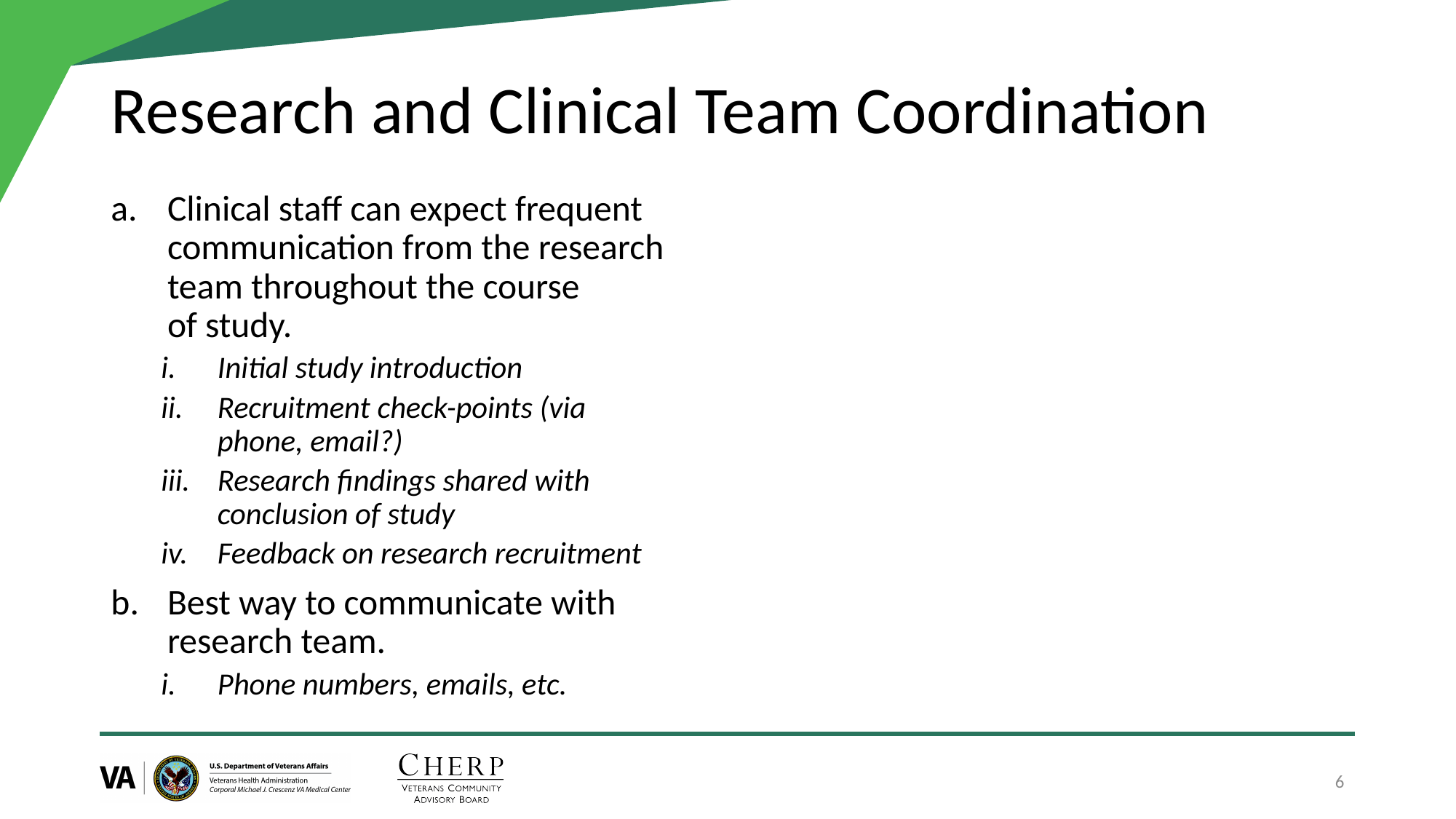

# Research and Clinical Team Coordination
Clinical staff can expect frequent communication from the research team throughout the course of study.
Initial study introduction
Recruitment check-points (via phone, email?)
Research findings shared with conclusion of study
Feedback on research recruitment
Best way to communicate with research team.
Phone numbers, emails, etc.

6